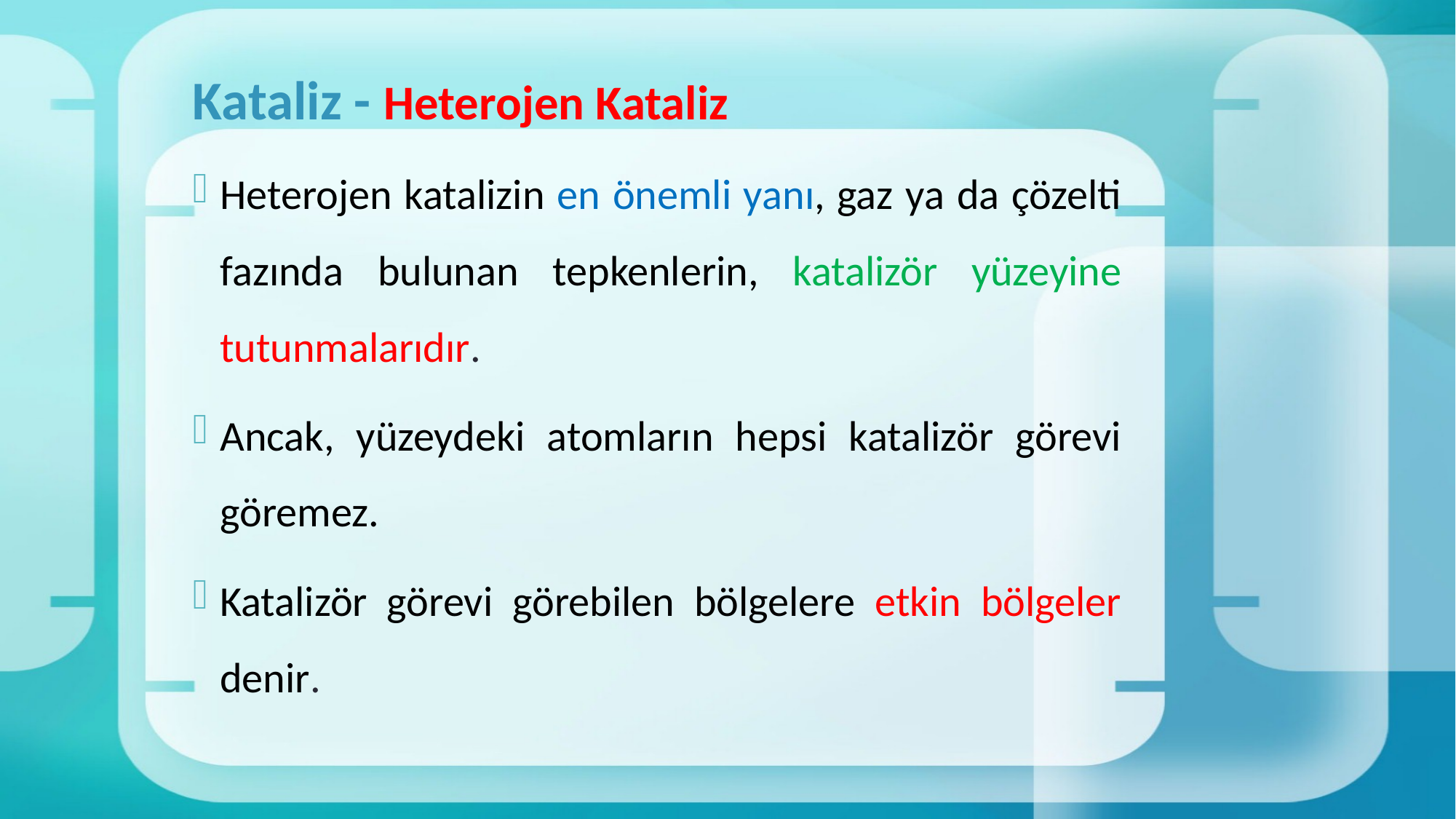

# Kataliz - Heterojen Kataliz
Heterojen katalizin en önemli yanı, gaz ya da çözelti fazında bulunan tepkenlerin, katalizör yüzeyine tutunmalarıdır.
Ancak, yüzeydeki atomların hepsi katalizör görevi göremez.
Katalizör görevi görebilen bölgelere etkin bölgeler denir.